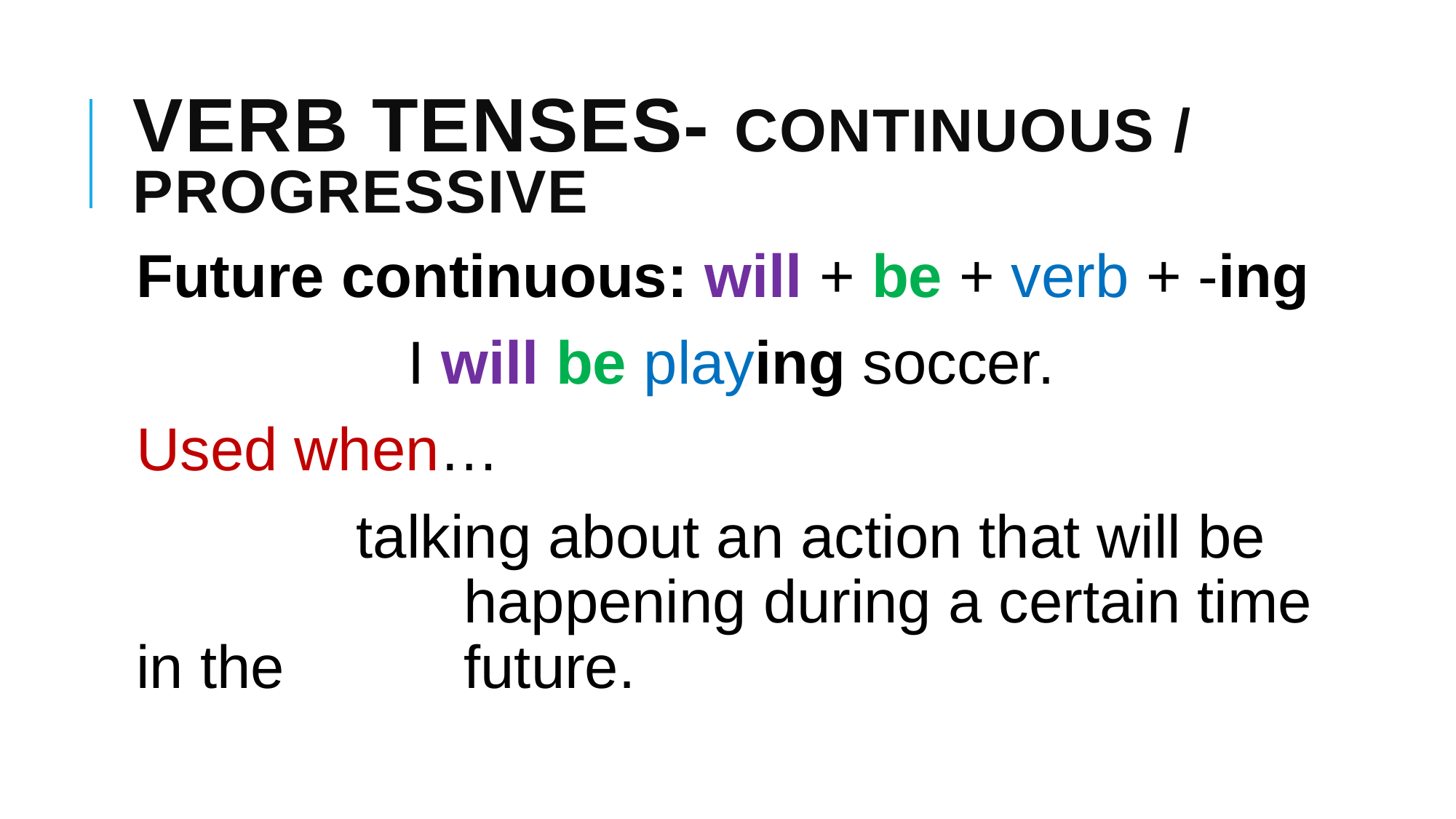

# Verb Tenses- Continuous / Progressive
Future continuous: will + be + verb + -ing
I will be playing soccer.
Used when…
             talking about an action that will be 			happening during a certain time in the 		future.